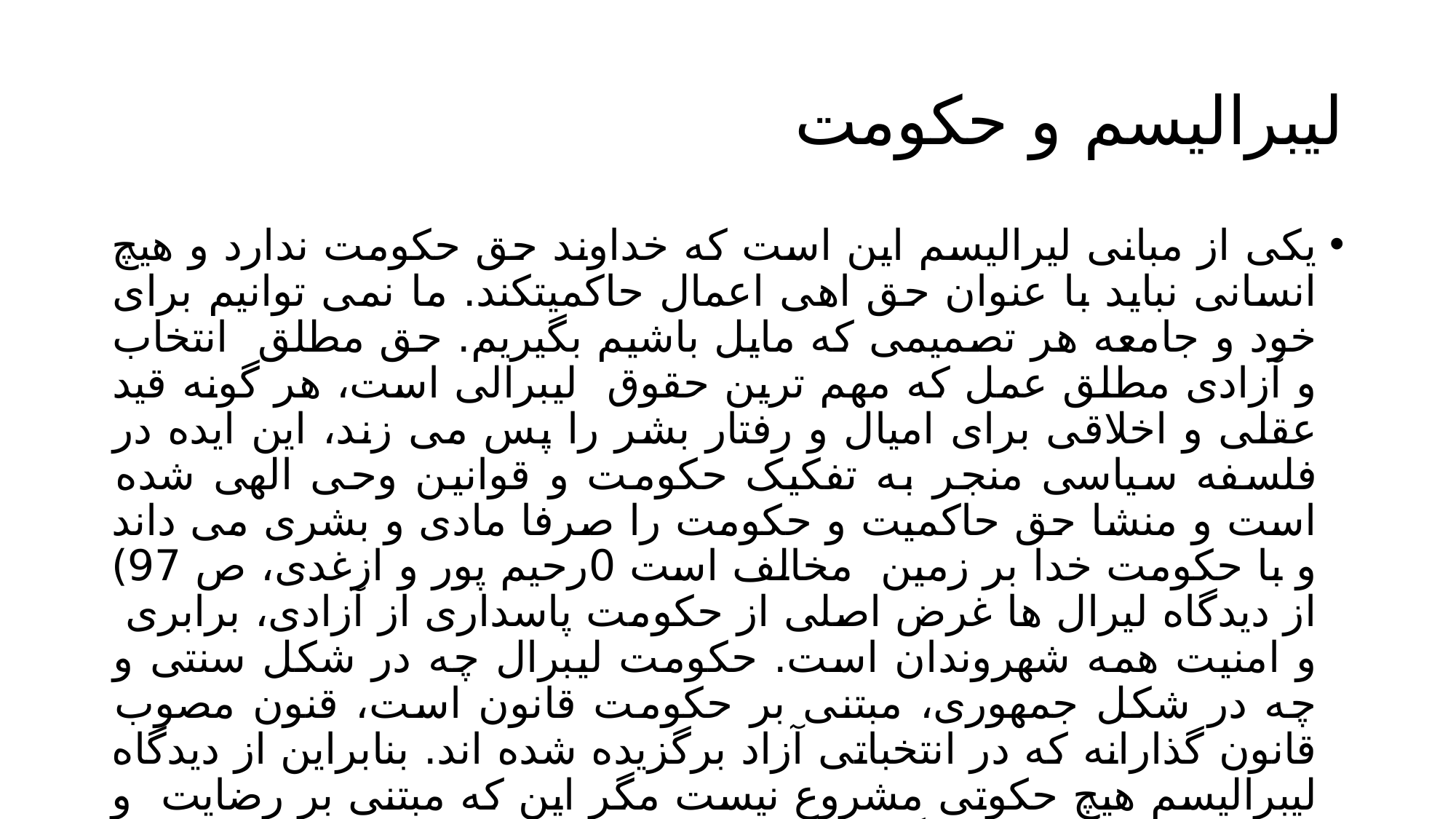

# لیبرالیسم و حکومت
یکی از مبانی لیرالیسم این است که خداوند حق حکومت ندارد و هیچ انسانی نباید با عنوان حق اهی اعمال حاکمیتکند. ما نمی توانیم برای خود و جامعه هر تصمیمی که مایل باشیم بگیریم. حق مطلق  انتخاب و آزادی مطلق عمل که مهم ترین حقوق  لیبرالی است، هر گونه قید عقلی و اخلاقی برای امیال و رفتار بشر را پس می زند، این ایده در فلسفه سیاسی منجر به تفکیک حکومت و قوانین وحی الهی شده است و منشا حق حاکمیت و حکومت را صرفا مادی و بشری می داند و با حکومت خدا بر زمین  مخالف است 0رحیم پور و ازغدی، ص 97) از دیدگاه لیرال ها غرض اصلی از حکومت پاسداری از آزادی، برابری  و امنیت همه شهروندان است. حکومت لیبرال چه در شکل سنتی و چه در شکل جمهوری، مبتنی بر حکومت قانون است، قنون مصوب قانون گذارانه که در انتخباتی آزاد برگزیده شده اند. بنابراین از دیدگاه لیبرالیسم هیچ حکوتی مشروع نیست مگر این که مبتنی بر رضایت  و خواست حکومت شوندگان باشد (شاپیرو، ص 5)